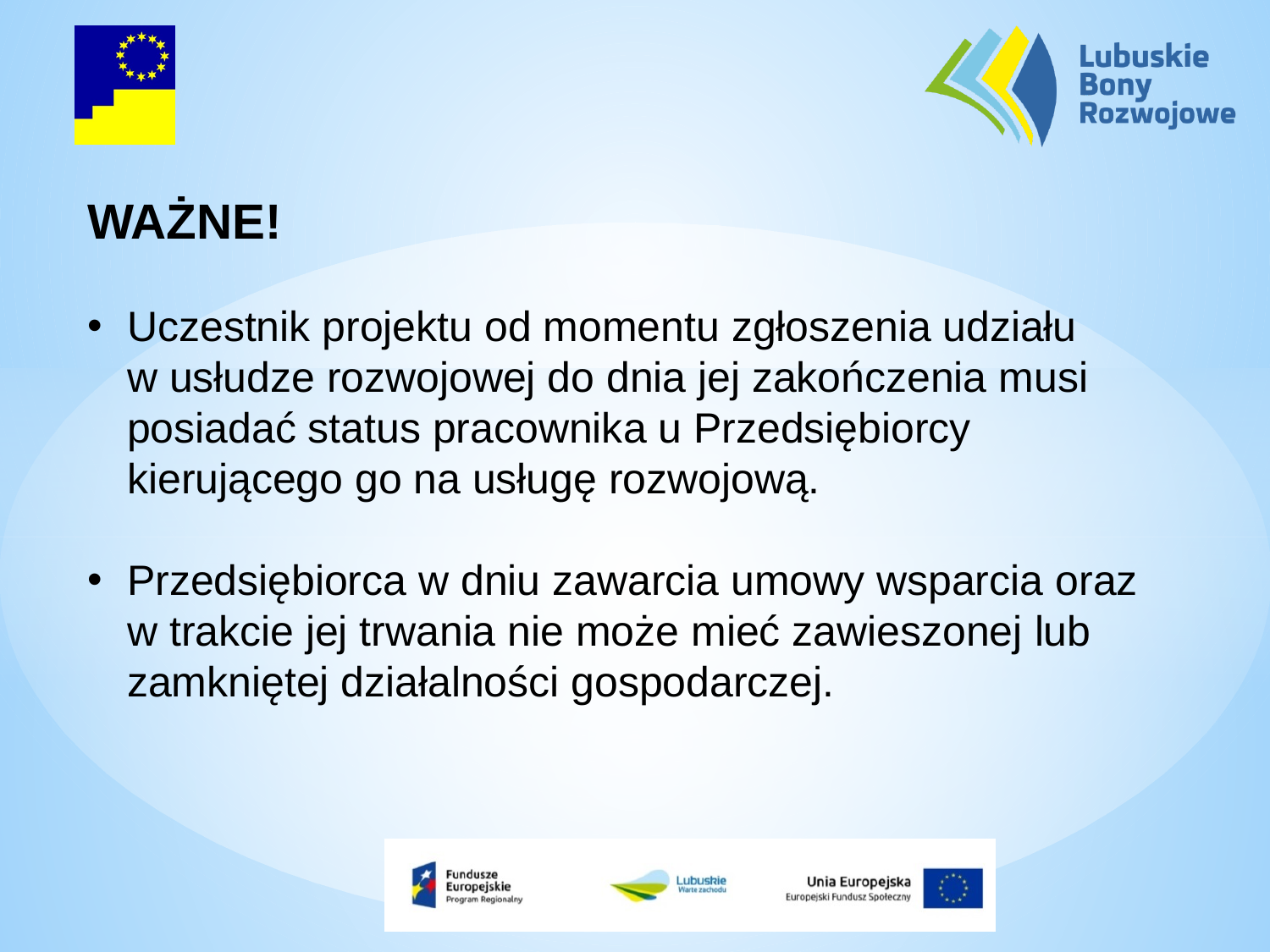

WAŻNE!

Uczestnik projektu od momentu zgłoszenia udziału
w usłudze rozwojowej do dnia jej zakończenia musi posiadać status pracownika u Przedsiębiorcy kierującego go na usługę rozwojową.

Przedsiębiorca w dniu zawarcia umowy wsparcia oraz w trakcie jej trwania nie może mieć zawieszonej lub zamkniętej działalności gospodarczej.